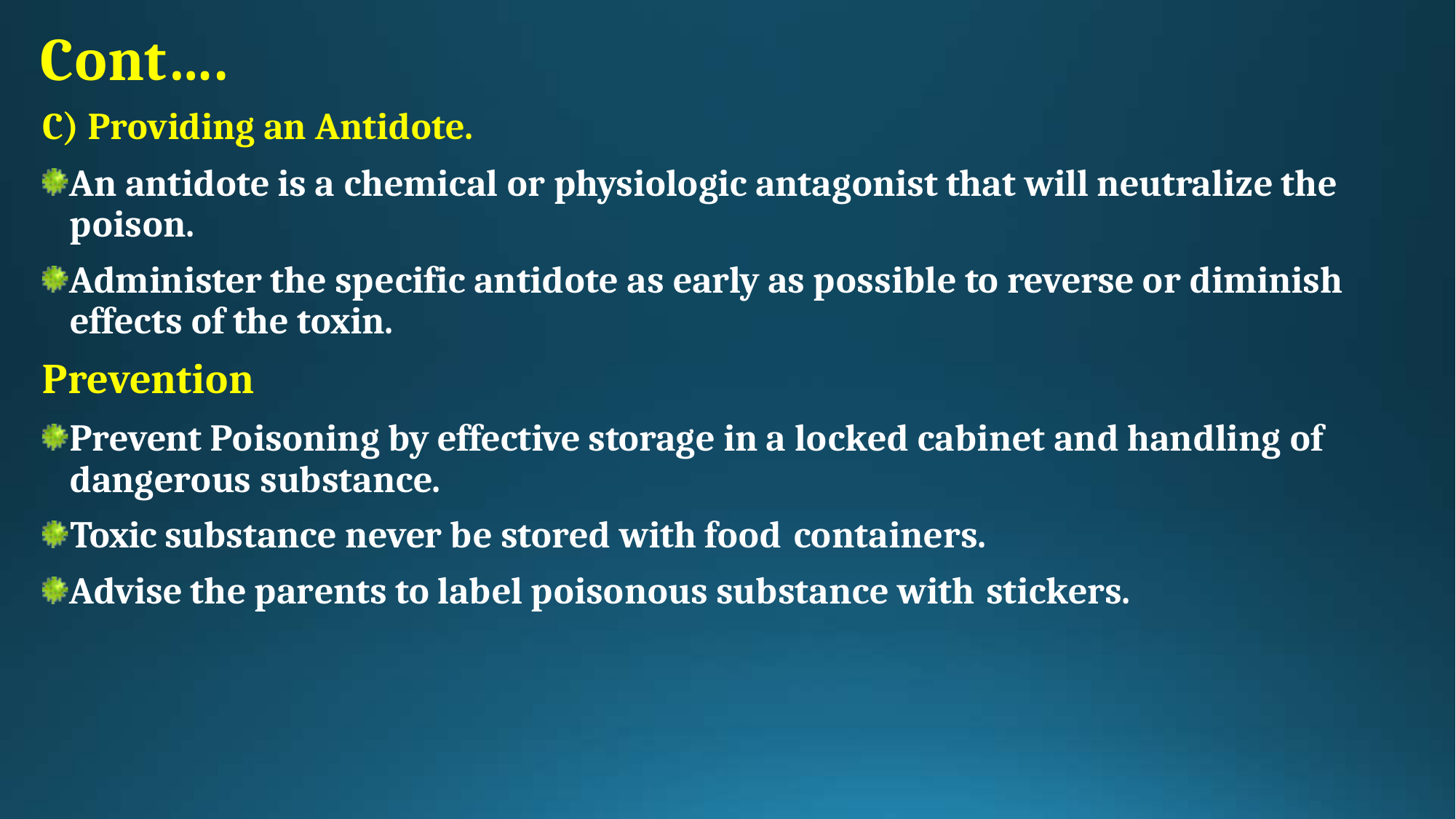

# Cont….
C) Providing an Antidote.
An antidote is a chemical or physiologic antagonist that will neutralize the  poison.
Administer the specific antidote as early as possible to reverse or diminish  effects of the toxin.
Prevention
Prevent Poisoning by effective storage in a locked cabinet and handling of  dangerous substance.
Toxic substance never be stored with food containers.
Advise the parents to label poisonous substance with stickers.